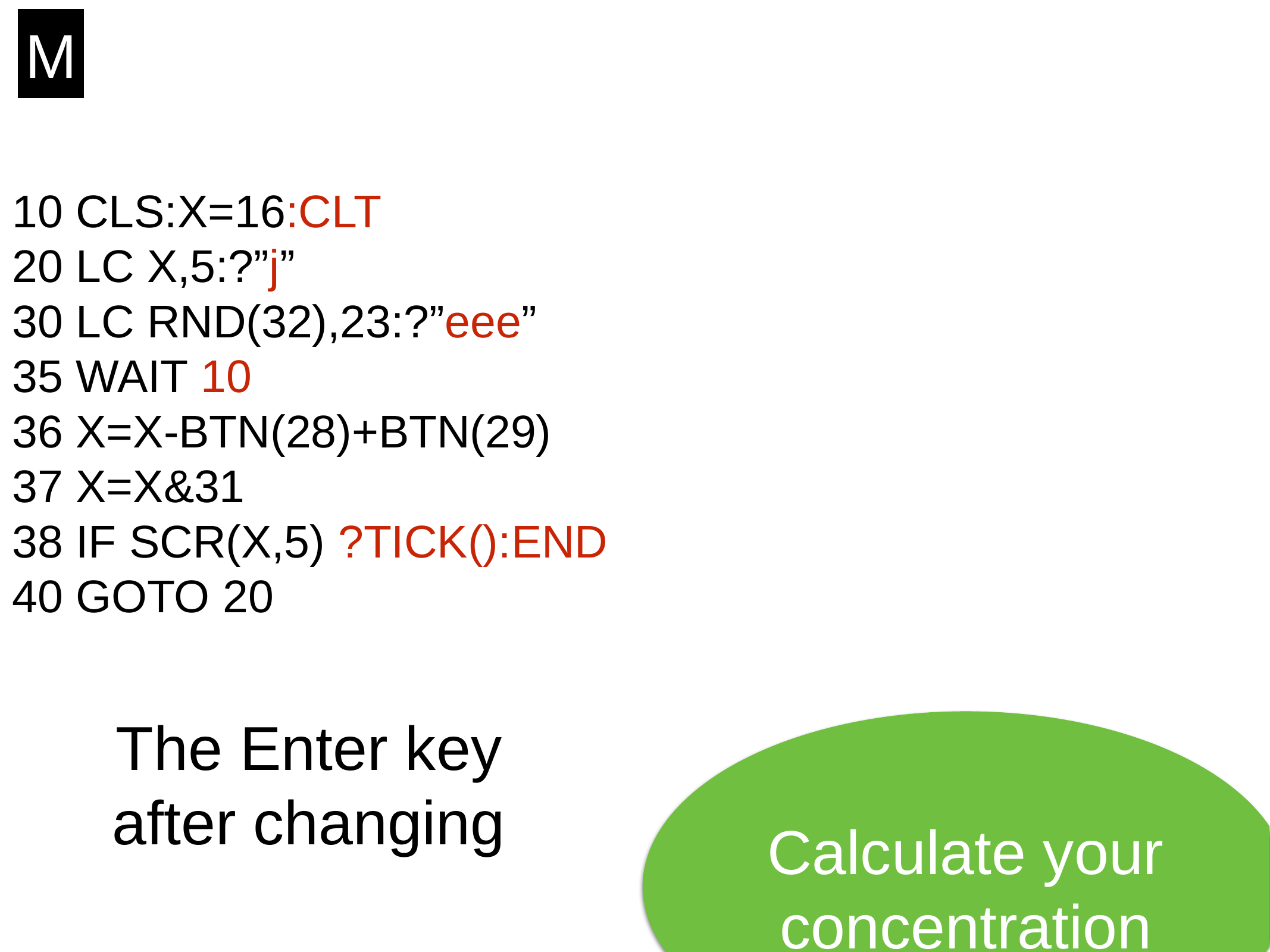

M
10 CLS:X=16:CLT
20 LC X,5:?”j”
30 LC RND(32),23:?”eee”
35 WAIT 10
36 X=X-BTN(28)+BTN(29)
37 X=X&31
38 IF SCR(X,5) ?TICK():END
40 GOTO 20
# The Enter key
after changing
Calculate your concentration